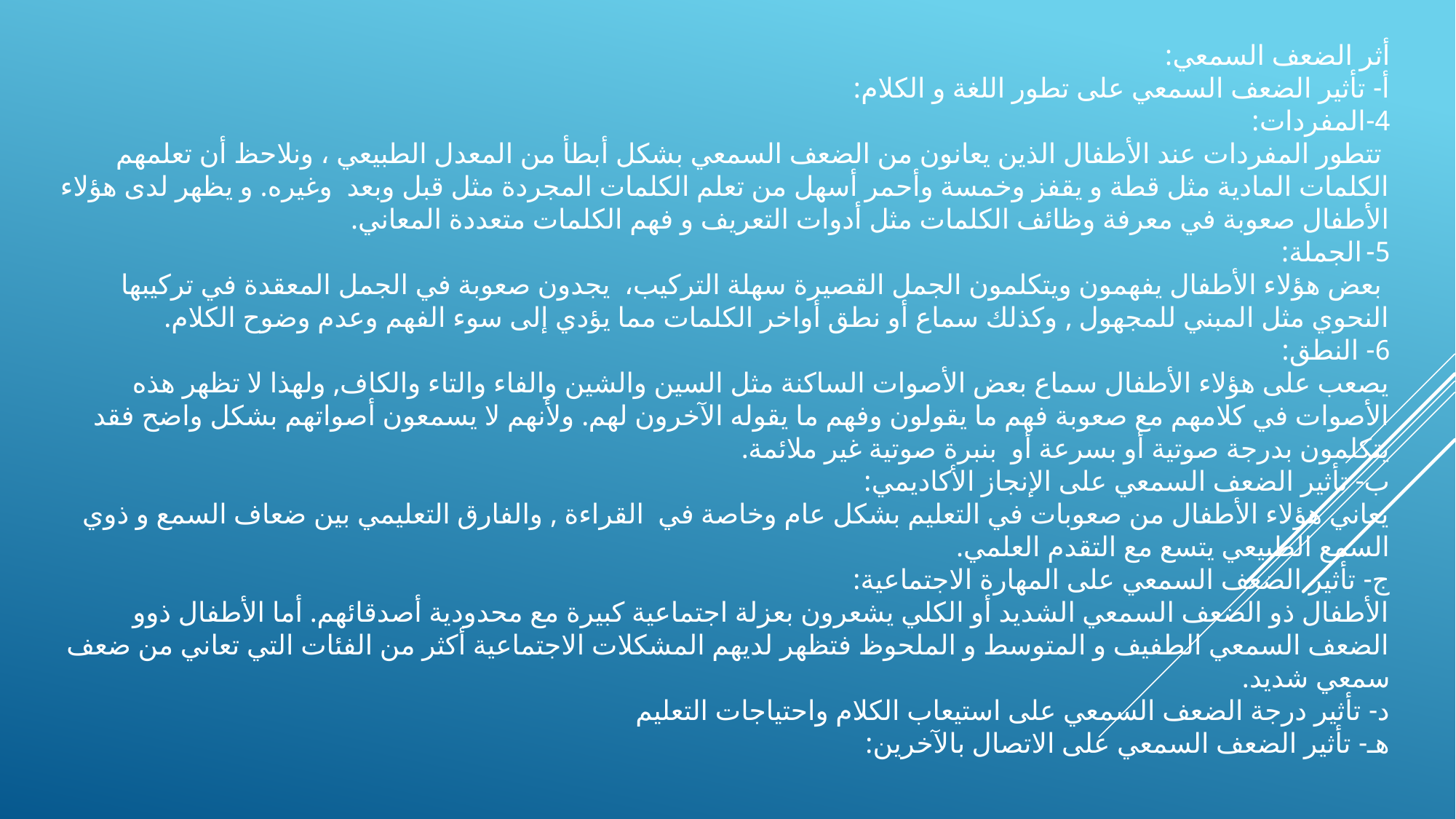

أثر الضعف السمعي:
أ- تأثير الضعف السمعي على تطور اللغة و الكلام:
4-	المفردات:
 تتطور المفردات عند الأطفال الذين يعانون من الضعف السمعي بشكل أبطأ من المعدل الطبيعي ، ونلاحظ أن تعلمهم  الكلمات المادية مثل قطة و يقفز وخمسة وأحمر أسهل من تعلم الكلمات المجردة مثل قبل وبعد  وغيره. و يظهر لدى هؤلاء الأطفال صعوبة في معرفة وظائف الكلمات مثل أدوات التعريف و فهم الكلمات متعددة المعاني.
5-	الجملة:
 بعض هؤلاء الأطفال يفهمون ويتكلمون الجمل القصيرة سهلة التركيب،  يجدون صعوبة في الجمل المعقدة في تركيبها النحوي مثل المبني للمجهول , وكذلك سماع أو نطق أواخر الكلمات مما يؤدي إلى سوء الفهم وعدم وضوح الكلام.
6-	 النطق:
يصعب على هؤلاء الأطفال سماع بعض الأصوات الساكنة مثل السين والشين والفاء والتاء والكاف, ولهذا لا تظهر هذه الأصوات في كلامهم مع صعوبة فهم ما يقولون وفهم ما يقوله الآخرون لهم. ولأنهم لا يسمعون أصواتهم بشكل واضح فقد يتكلمون بدرجة صوتية أو بسرعة أو  بنبرة صوتية غير ملائمة.
ب- تأثير الضعف السمعي على الإنجاز الأكاديمي:
يعاني هؤلاء الأطفال من صعوبات في التعليم بشكل عام وخاصة في  القراءة , والفارق التعليمي بين ضعاف السمع و ذوي السمع الطبيعي يتسع مع التقدم العلمي.
ج- تأثير الضعف السمعي على المهارة الاجتماعية:
الأطفال ذو الضعف السمعي الشديد أو الكلي يشعرون بعزلة اجتماعية كبيرة مع محدودية أصدقائهم. أما الأطفال ذوو الضعف السمعي الطفيف و المتوسط و الملحوظ فتظهر لديهم المشكلات الاجتماعية أكثر من الفئات التي تعاني من ضعف سمعي شديد.
د- تأثير درجة الضعف السمعي على استيعاب الكلام واحتياجات التعليم
هـ- تأثير الضعف السمعي على الاتصال بالآخرين: